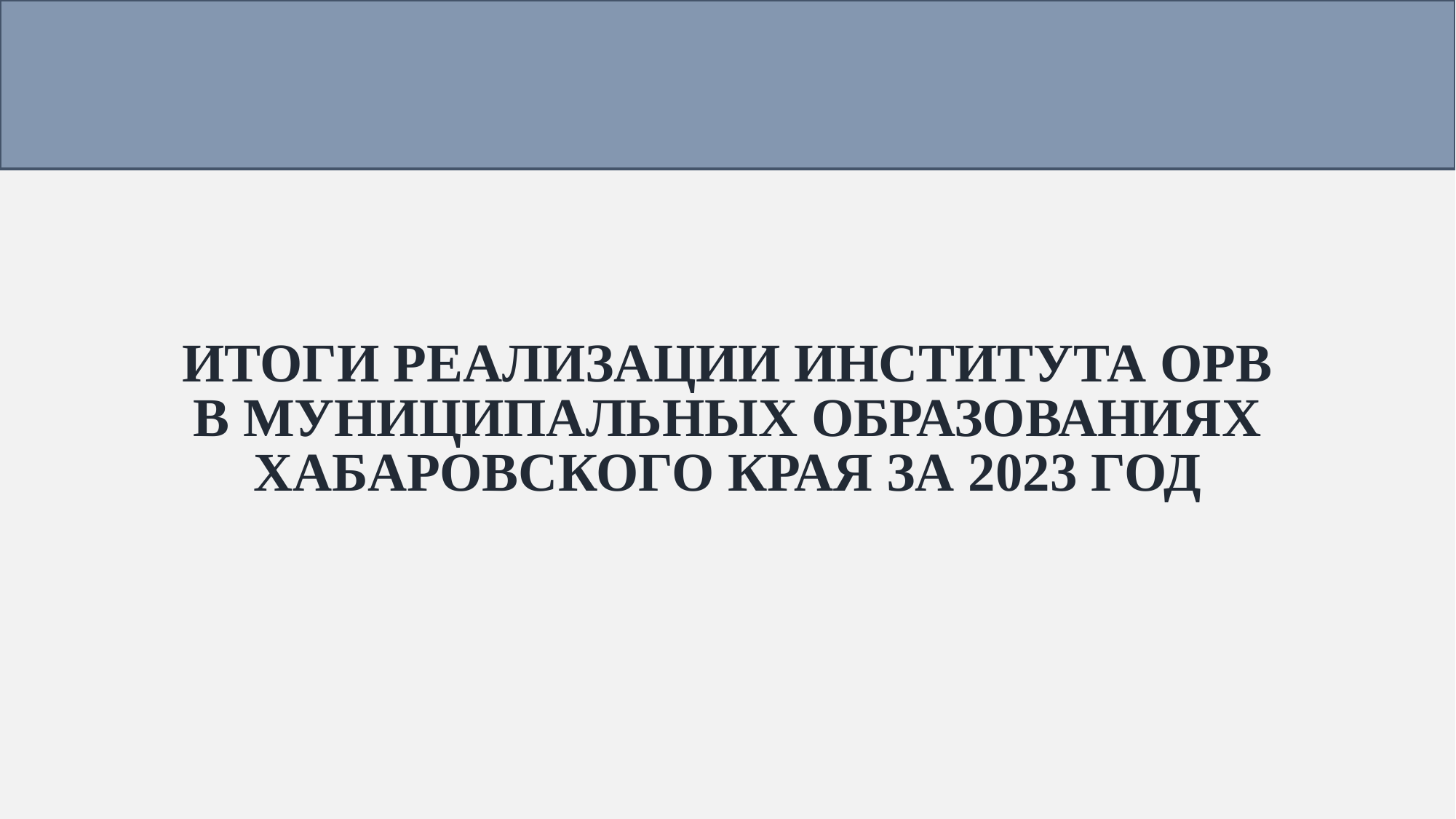

ИТОГИ РЕАЛИЗАЦИИ ИНСТИТУТА ОРВ
в МУНИЦИПАЛЬНЫХ ОБРАЗОВАНИЯХ ХАБАРОВСКОГО КРАЯ ЗА 2023 ГОД